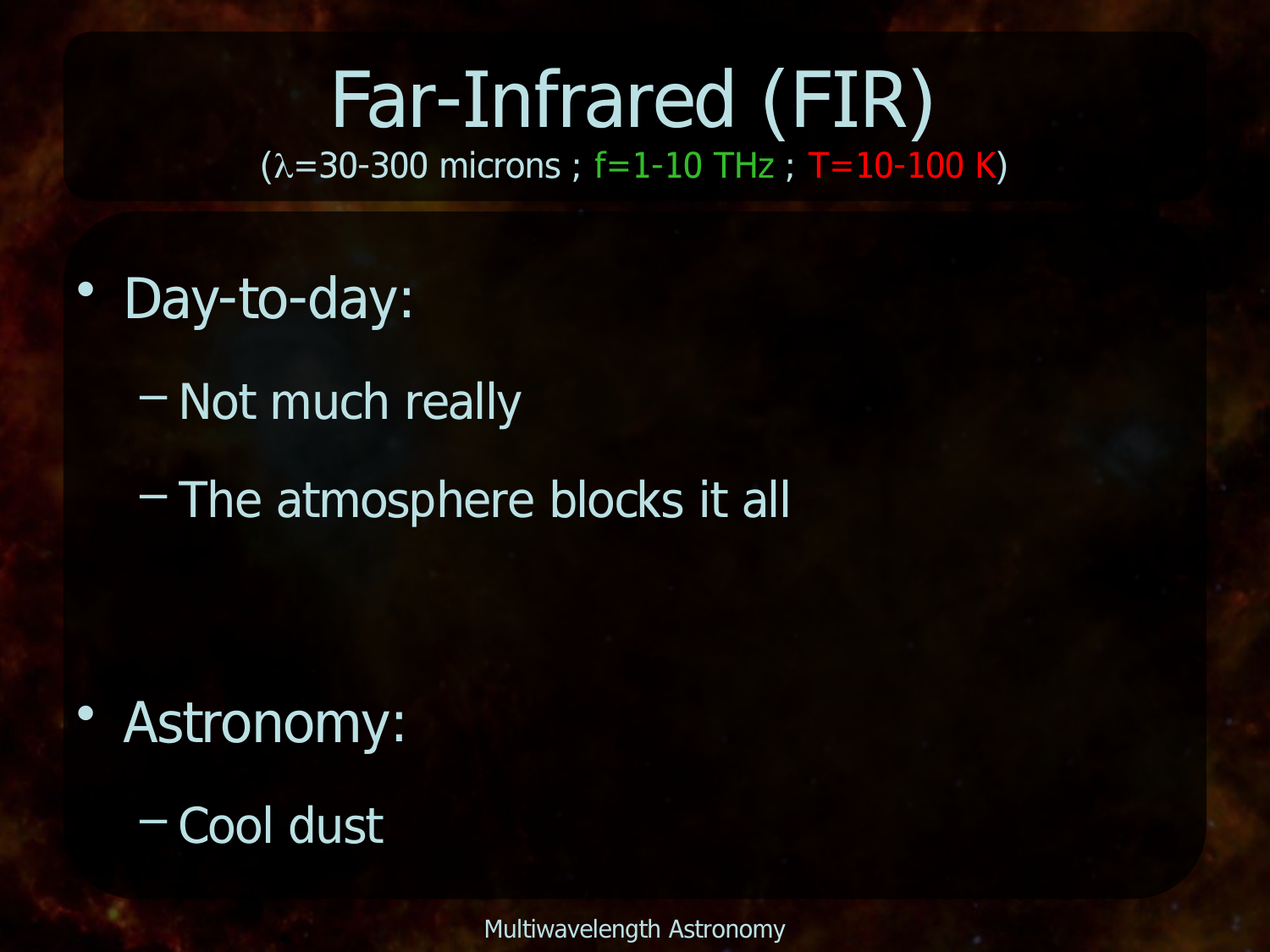

# Far-Infrared (FIR) (λ=30-300 microns ; f=1-10 THz ; T=10-100 K)
Day-to-day:
Not much really
The atmosphere blocks it all

Astronomy:
Cool dust
Multiwavelength Astronomy